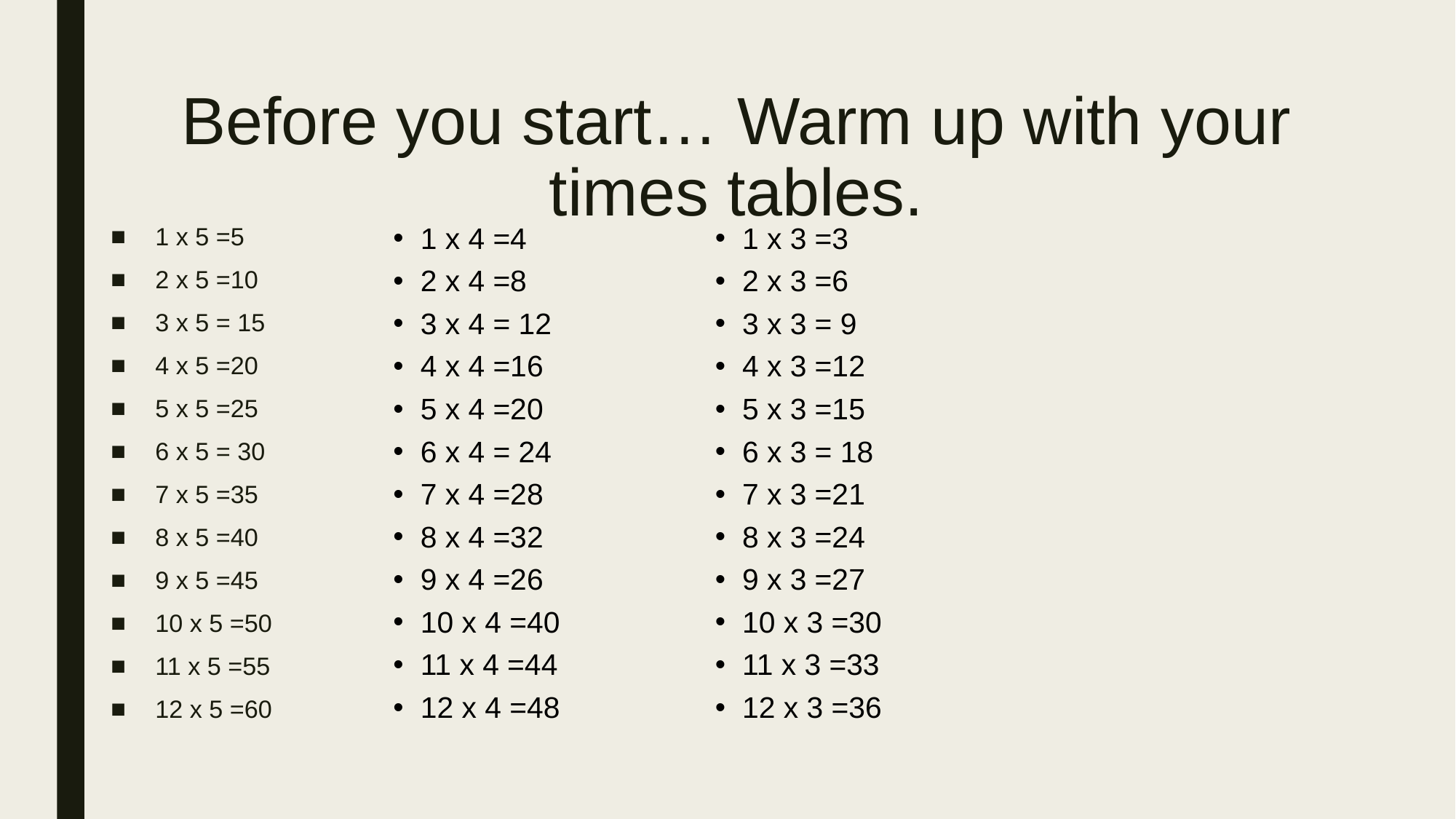

# Before you start… Warm up with your times tables.
1 x 5 =5
2 x 5 =10
3 x 5 = 15
4 x 5 =20
5 x 5 =25
6 x 5 = 30
7 x 5 =35
8 x 5 =40
9 x 5 =45
10 x 5 =50
11 x 5 =55
12 x 5 =60
1 x 4 =4
2 x 4 =8
3 x 4 = 12
4 x 4 =16
5 x 4 =20
6 x 4 = 24
7 x 4 =28
8 x 4 =32
9 x 4 =26
10 x 4 =40
11 x 4 =44
12 x 4 =48
1 x 3 =3
2 x 3 =6
3 x 3 = 9
4 x 3 =12
5 x 3 =15
6 x 3 = 18
7 x 3 =21
8 x 3 =24
9 x 3 =27
10 x 3 =30
11 x 3 =33
12 x 3 =36